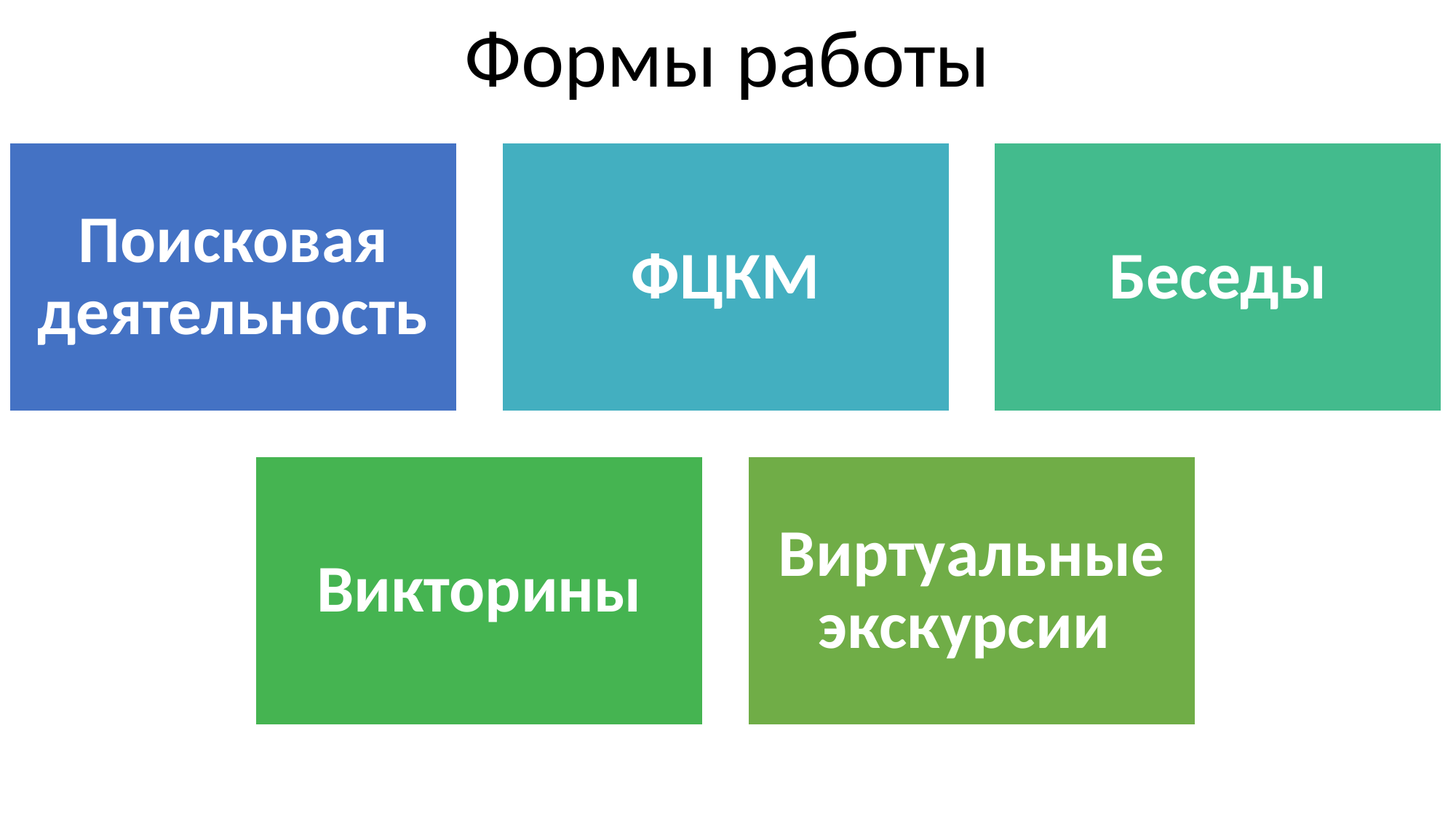

Формы работы
Поисковая деятельность
ФЦКМ
Беседы
Викторины
Виртуальные экскурсии